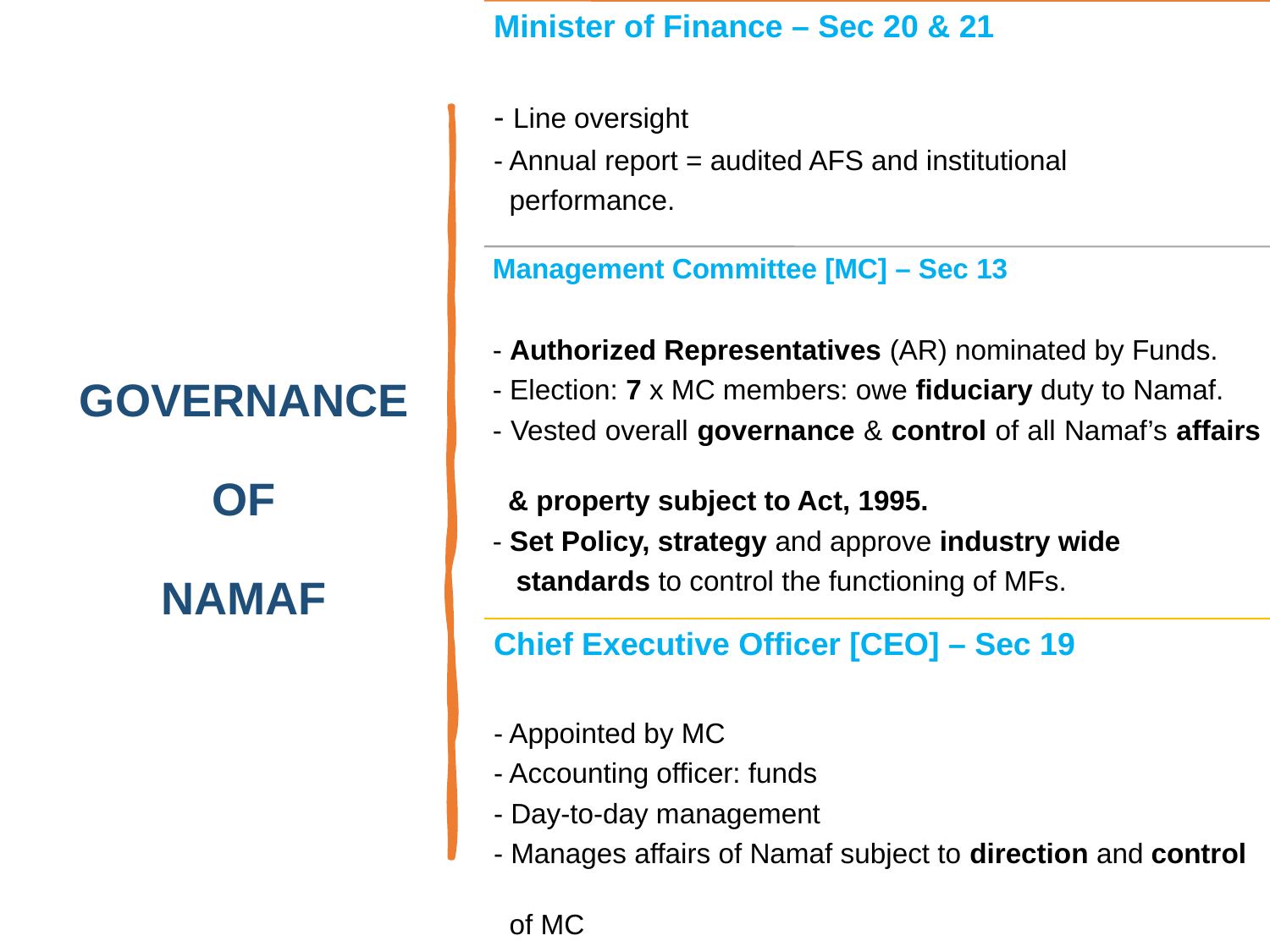

Minister of Finance – Sec 20 & 21

- Line oversight
- Annual report = audited AFS and institutional
  performance.

Management Committee [MC] – Sec 13

- Authorized Representatives (AR) nominated by Funds.
- Election: 7 x MC members: owe fiduciary duty to Namaf.
- Vested overall governance & control of all Namaf’s affairs
  & property subject to Act, 1995.
- Set Policy, strategy and approve industry wide
   standards to control the functioning of MFs.
Chief Executive Officer [CEO] – Sec 19

- Appointed by MC
- Accounting officer: funds
- Day-to-day management
- Manages affairs of Namaf subject to direction and control
  of MC
# GOVERNANCE OF NAMAF

November 21
4